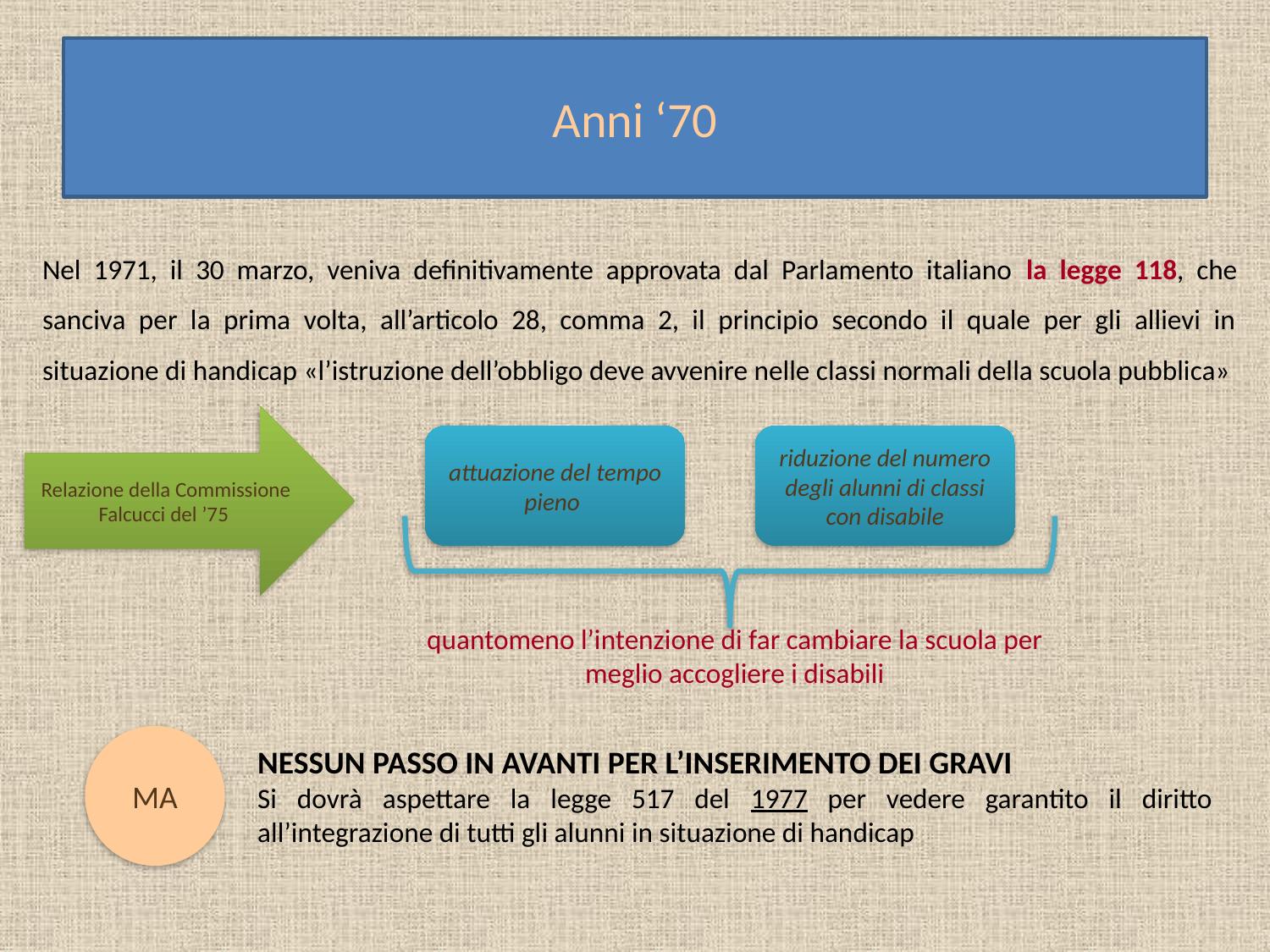

# Anni ‘70
Nel 1971, il 30 marzo, veniva definitivamente approvata dal Parlamento italiano la legge 118, che sanciva per la prima volta, all’articolo 28, comma 2, il principio secondo il quale per gli allievi in situazione di handicap «l’istruzione dell’obbligo deve avvenire nelle classi normali della scuola pubblica»

Relazione della Commissione Falcucci del ’75
attuazione del tempo pieno
riduzione del numero degli alunni di classi con disabile
quantomeno l’intenzione di far cambiare la scuola per meglio accogliere i disabili
MA
NESSUN PASSO IN AVANTI PER L’INSERIMENTO DEI GRAVI
Si dovrà aspettare la legge 517 del 1977 per vedere garantito il diritto all’integrazione di tutti gli alunni in situazione di handicap